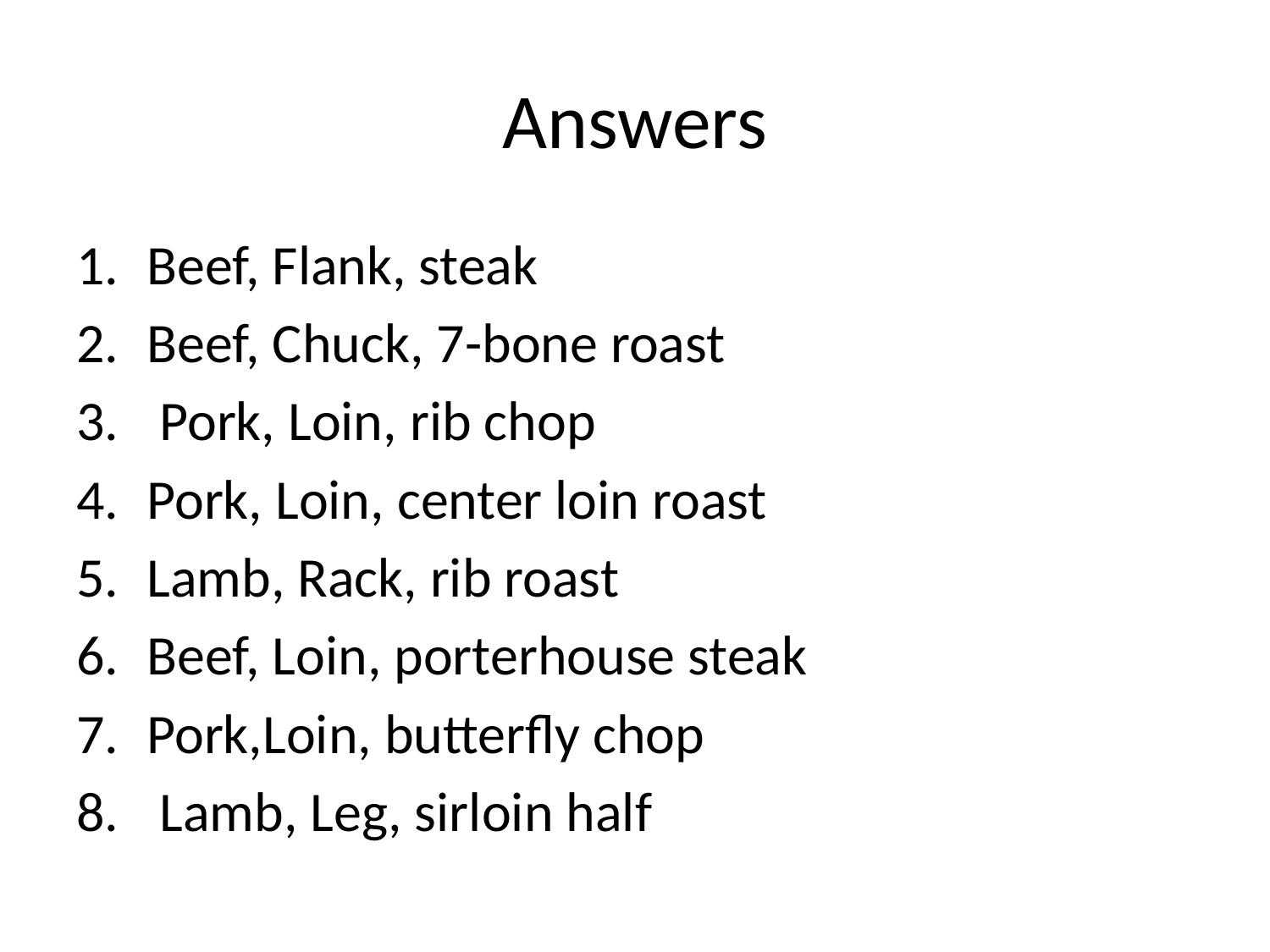

# Answers
Beef, Flank, steak
Beef, Chuck, 7-bone roast
 Pork, Loin, rib chop
Pork, Loin, center loin roast
Lamb, Rack, rib roast
Beef, Loin, porterhouse steak
Pork,Loin, butterfly chop
 Lamb, Leg, sirloin half